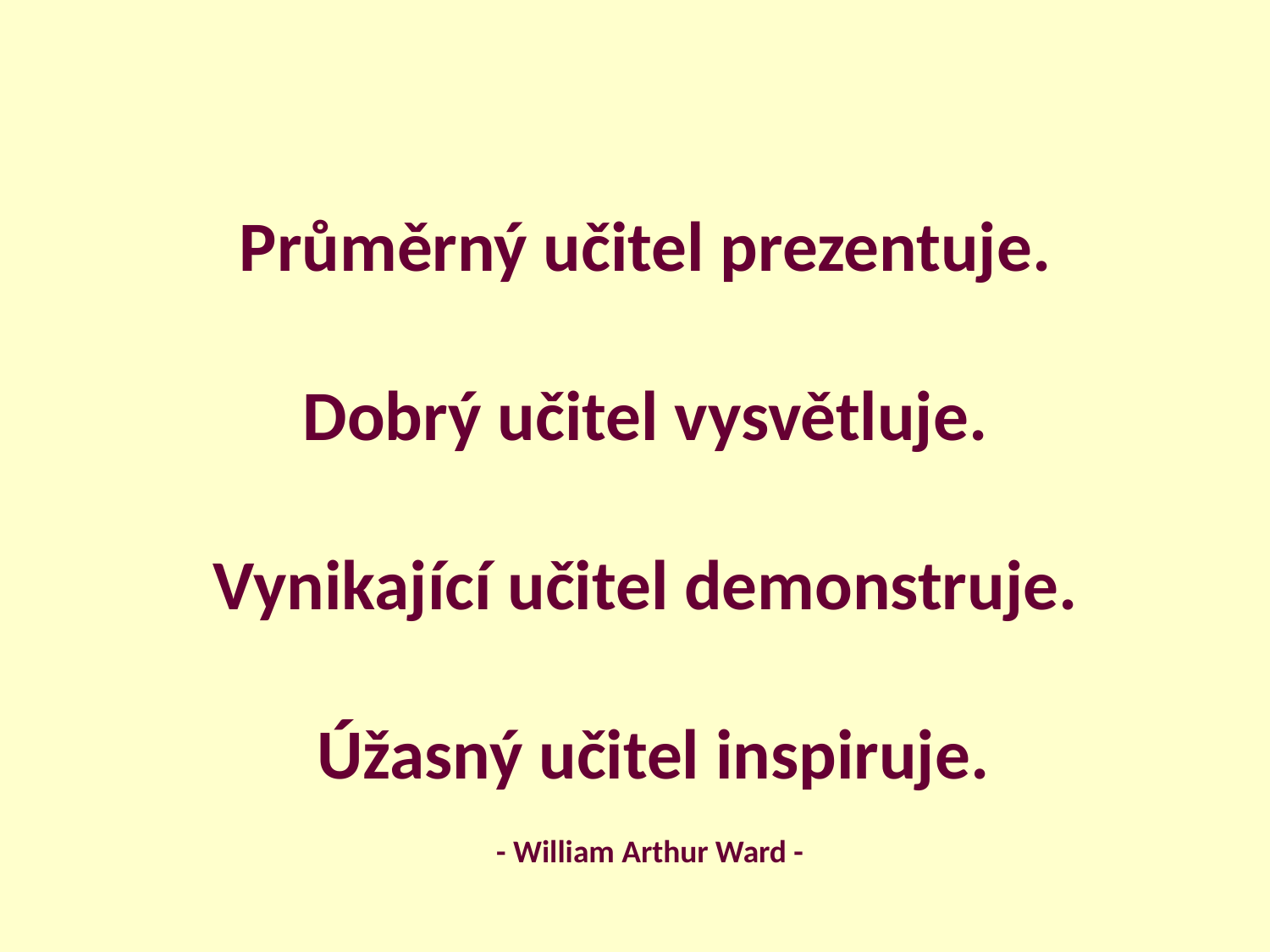

Průměrný učitel prezentuje.
Dobrý učitel vysvětluje.
Vynikající učitel demonstruje.
Úžasný učitel inspiruje.
- William Arthur Ward -